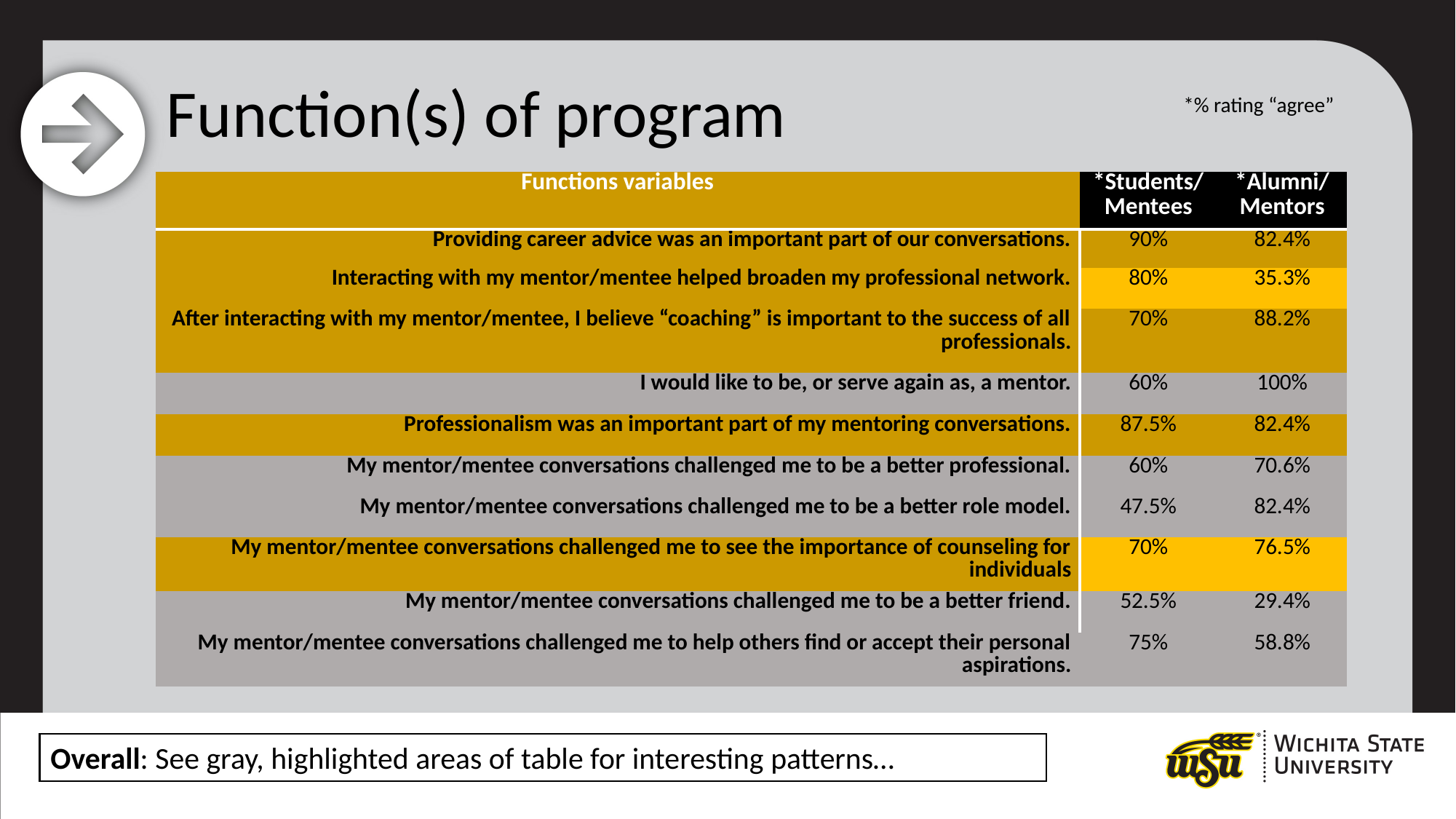

# Function(s) of program
*% rating “agree”
| Functions variables | \*Students/ Mentees | \*Alumni/ Mentors |
| --- | --- | --- |
| Providing career advice was an important part of our conversations. | 90% | 82.4% |
| Interacting with my mentor/mentee helped broaden my professional network. | 80% | 35.3% |
| After interacting with my mentor/mentee, I believe “coaching” is important to the success of all professionals. | 70% | 88.2% |
| I would like to be, or serve again as, a mentor. | 60% | 100% |
| Professionalism was an important part of my mentoring conversations. | 87.5% | 82.4% |
| My mentor/mentee conversations challenged me to be a better professional. | 60% | 70.6% |
| My mentor/mentee conversations challenged me to be a better role model. | 47.5% | 82.4% |
| My mentor/mentee conversations challenged me to see the importance of counseling for individuals | 70% | 76.5% |
| My mentor/mentee conversations challenged me to be a better friend. | 52.5% | 29.4% |
| My mentor/mentee conversations challenged me to help others find or accept their personal aspirations. | 75% | 58.8% |
Overall: See gray, highlighted areas of table for interesting patterns…